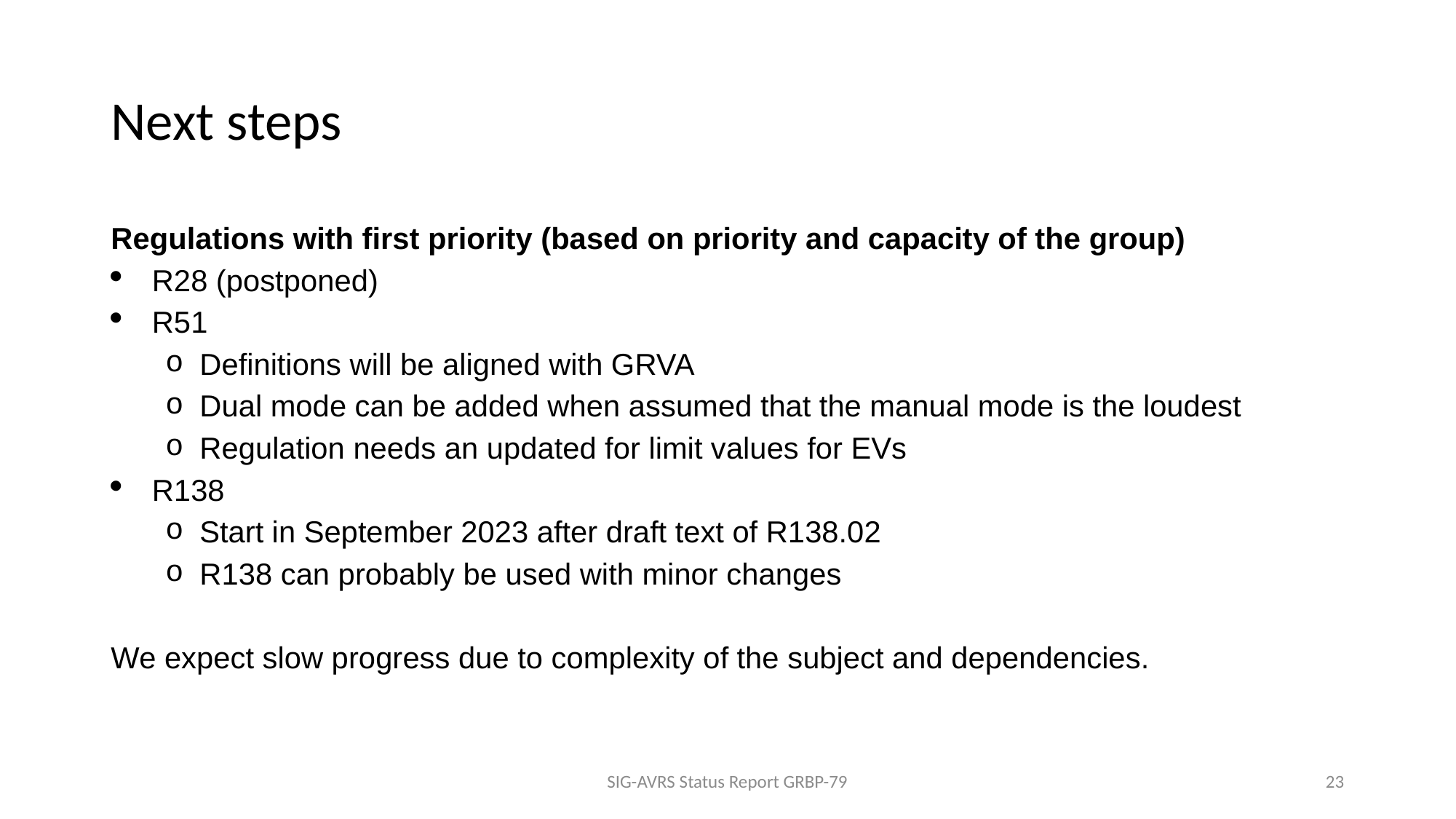

# Next steps
Regulations with first priority (based on priority and capacity of the group)
R28 (postponed)
R51
Definitions will be aligned with GRVA
Dual mode can be added when assumed that the manual mode is the loudest
Regulation needs an updated for limit values for EVs
R138
Start in September 2023 after draft text of R138.02
R138 can probably be used with minor changes

We expect slow progress due to complexity of the subject and dependencies.

SIG-AVRS Status Report GRBP-79
23